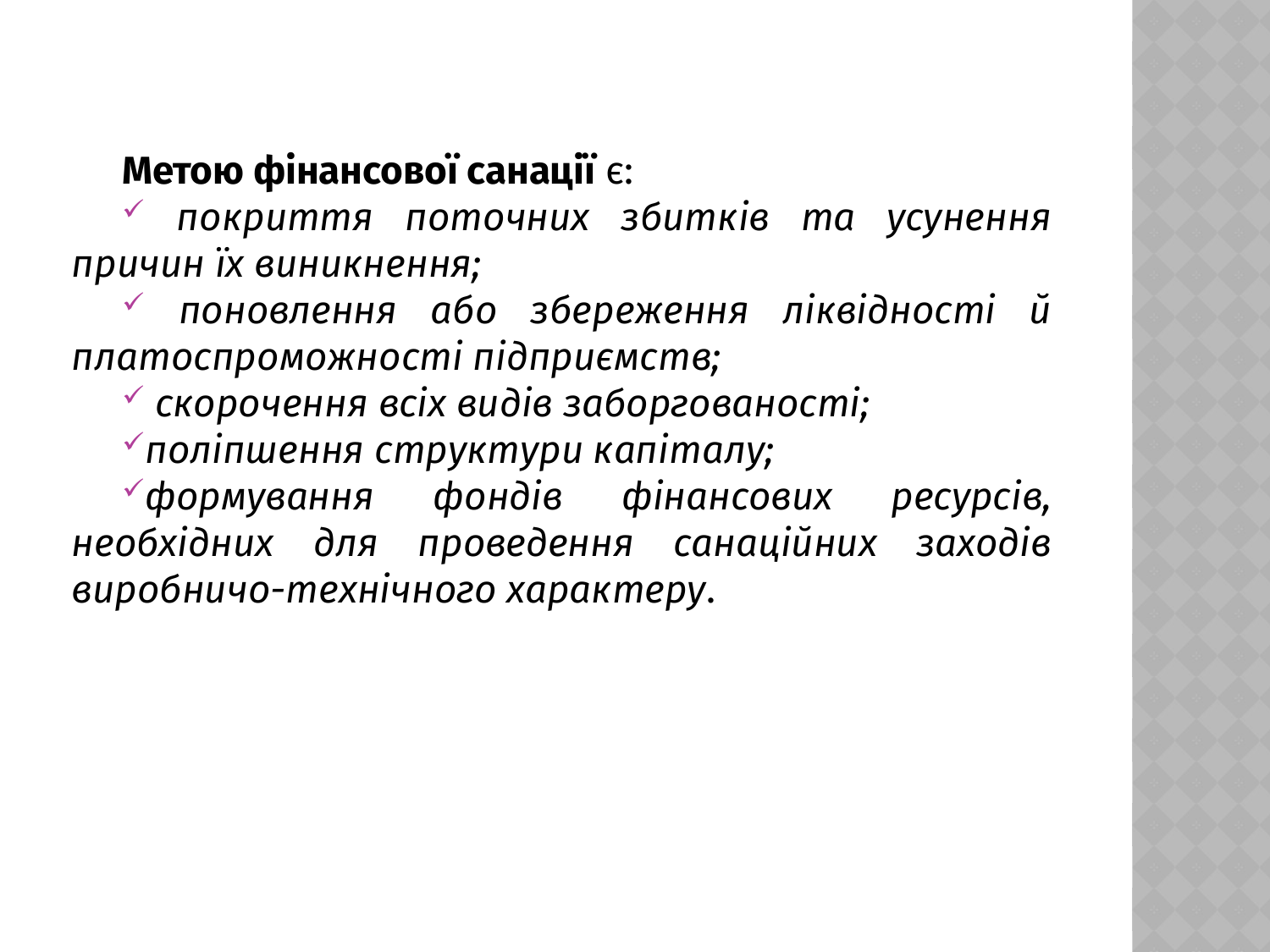

Метою фінансової санації є:
 покриття поточних збитків та усунення причин їх виникнення;
 поновлення або збереження ліквідності й платоспроможності підприємств;
 скорочення всіх видів заборгованості;
поліпшення структури капіталу;
формування фондів фінансових ресурсів, необхідних для проведення санаційних заходів виробничо-технічного характеру.